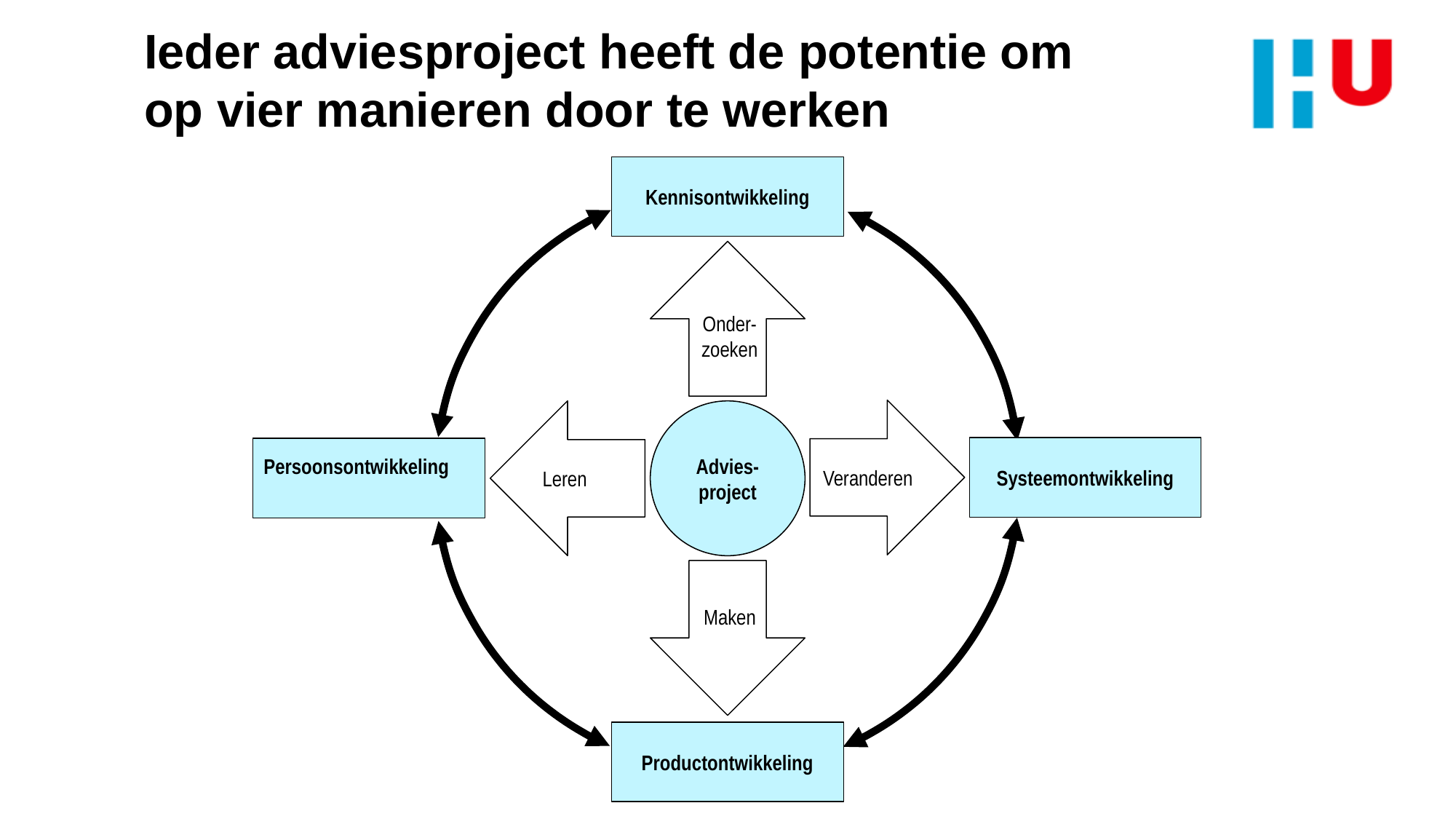

# Ieder adviesproject heeft de potentie om op vier manieren door te werken
Kennisontwikkeling
Onder-zoeken

Veranderen
Systeemontwikkeling
Leren
Persoonsontwikkeling
Advies-project
Maken
Productontwikkeling